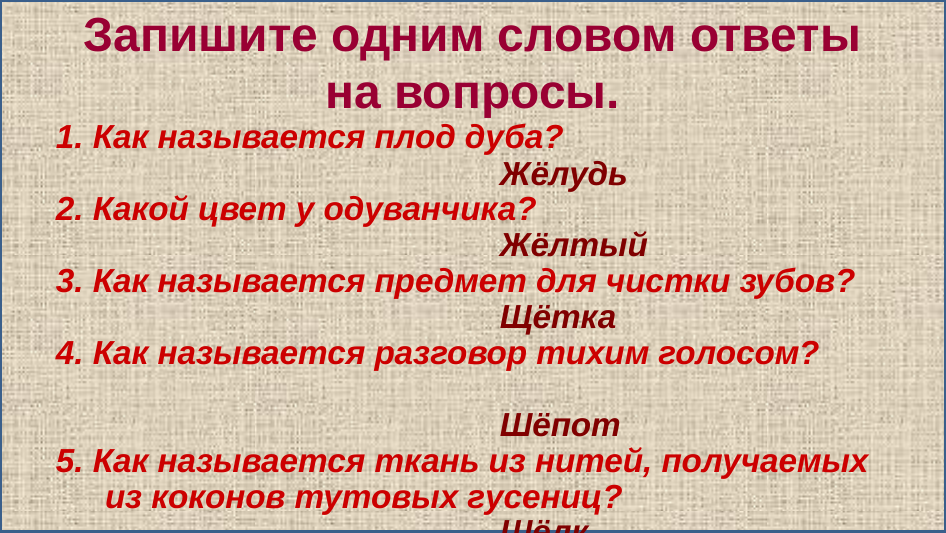

# Запишите одним словом ответы на вопросы.
1. Как называется плод дуба?
                                                Жёлудь
2. Какой цвет у одуванчика?
                                                Жёлтый
3. Как называется предмет для чистки зубов?
                                                Щётка
4. Как называется разговор тихим голосом?
                                                Шёпот
5. Как называется ткань из нитей, получаемых из коконов тутовых гусениц?
                                                Шёлк